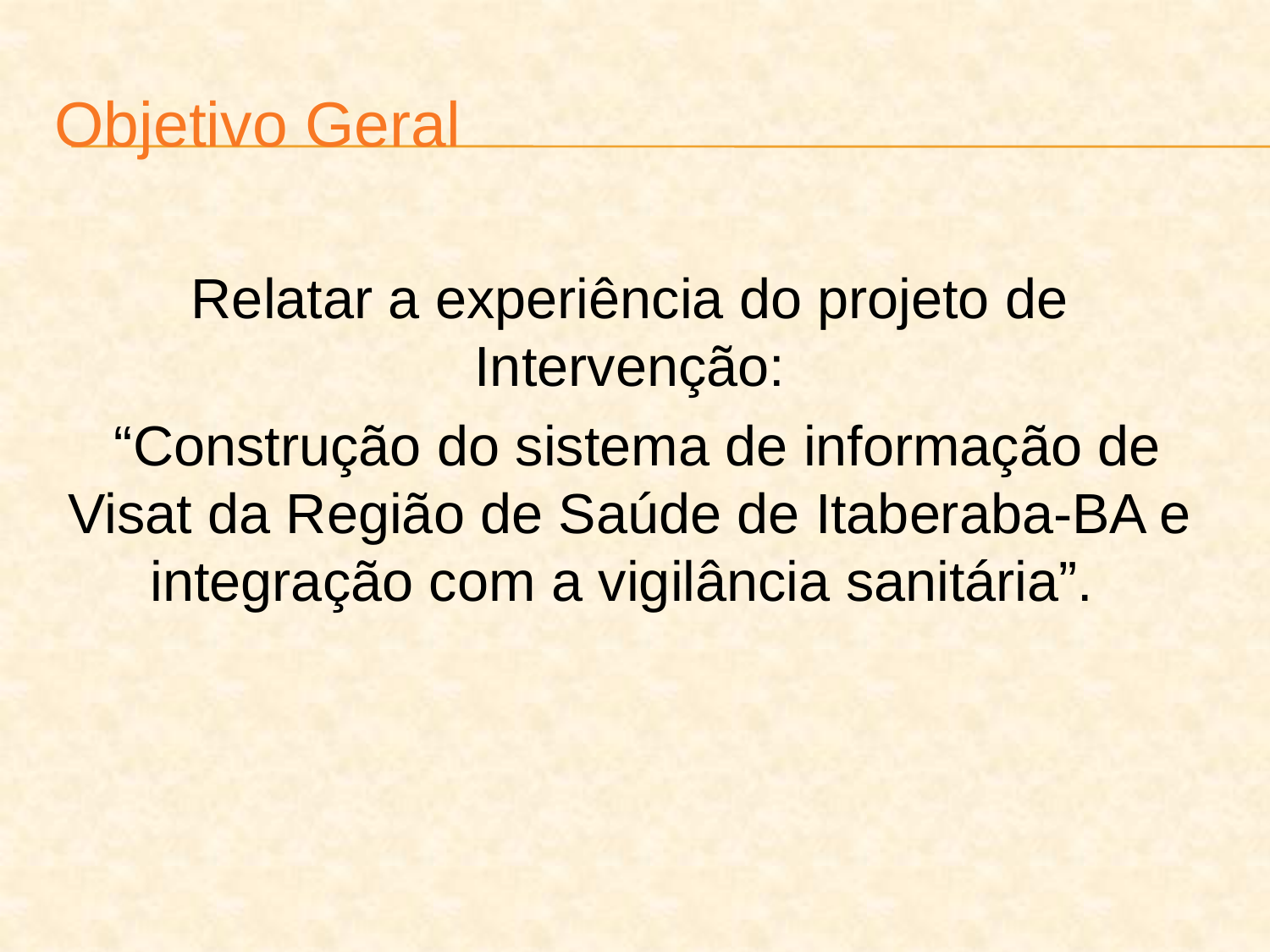

# Objetivo Geral
Relatar a experiência do projeto de Intervenção:
 “Construção do sistema de informação de Visat da Região de Saúde de Itaberaba-BA e integração com a vigilância sanitária”.